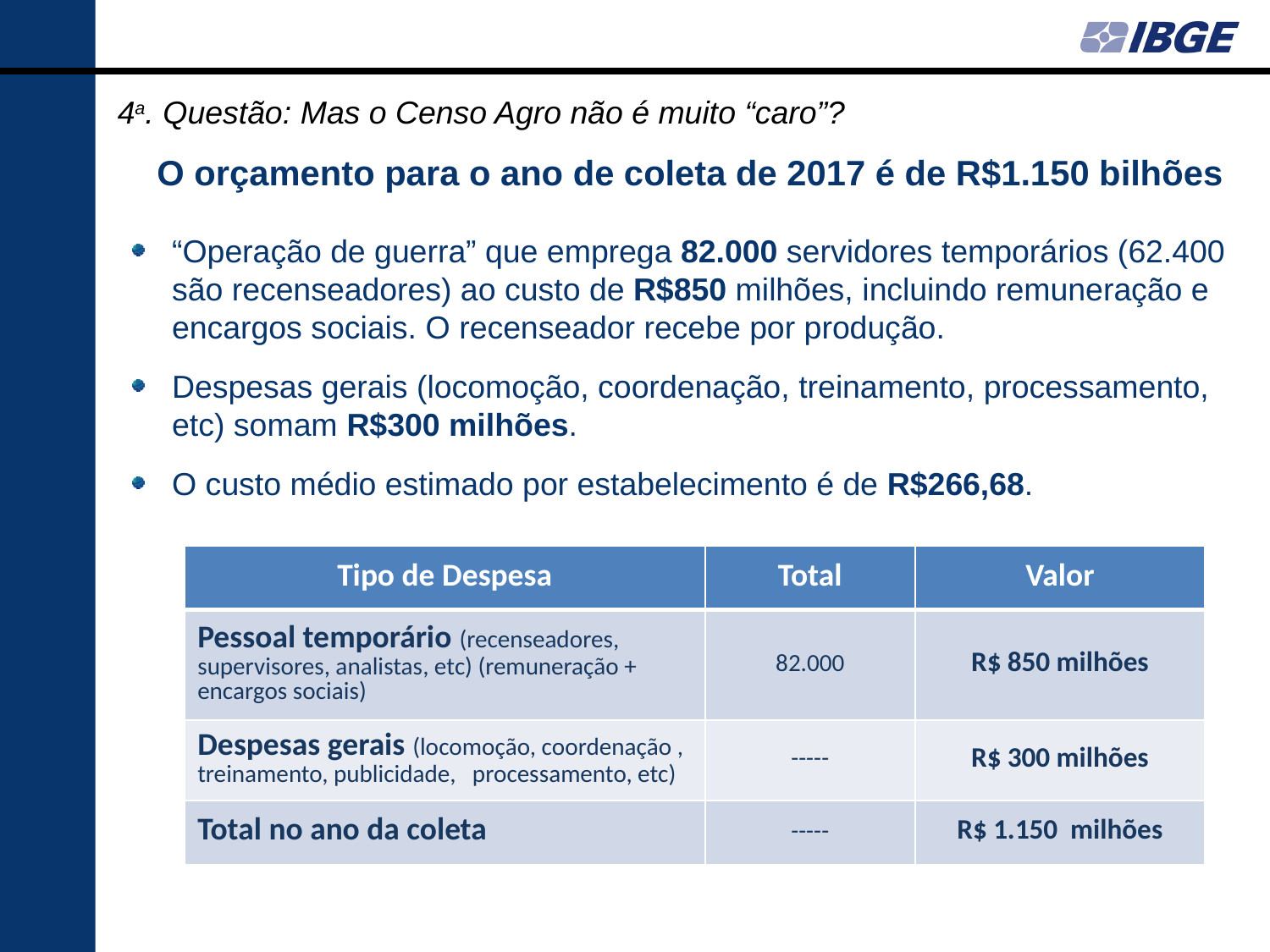

4a. Questão: Mas o Censo Agro não é muito “caro”?

O orçamento para o ano de coleta de 2017 é de R$1.150 bilhões

“Operação de guerra” que emprega 82.000 servidores temporários (62.400 são recenseadores) ao custo de R$850 milhões, incluindo remuneração e encargos sociais. O recenseador recebe por produção.
Despesas gerais (locomoção, coordenação, treinamento, processamento, etc) somam R$300 milhões.
O custo médio estimado por estabelecimento é de R$266,68.
| Tipo de Despesa | Total | Valor |
| --- | --- | --- |
| Pessoal temporário (recenseadores, supervisores, analistas, etc) (remuneração + encargos sociais) | 82.000 | R$ 850 milhões |
| Despesas gerais (locomoção, coordenação , treinamento, publicidade, processamento, etc) | ----- | R$ 300 milhões |
| Total no ano da coleta | ----- | R$ 1.150 milhões |